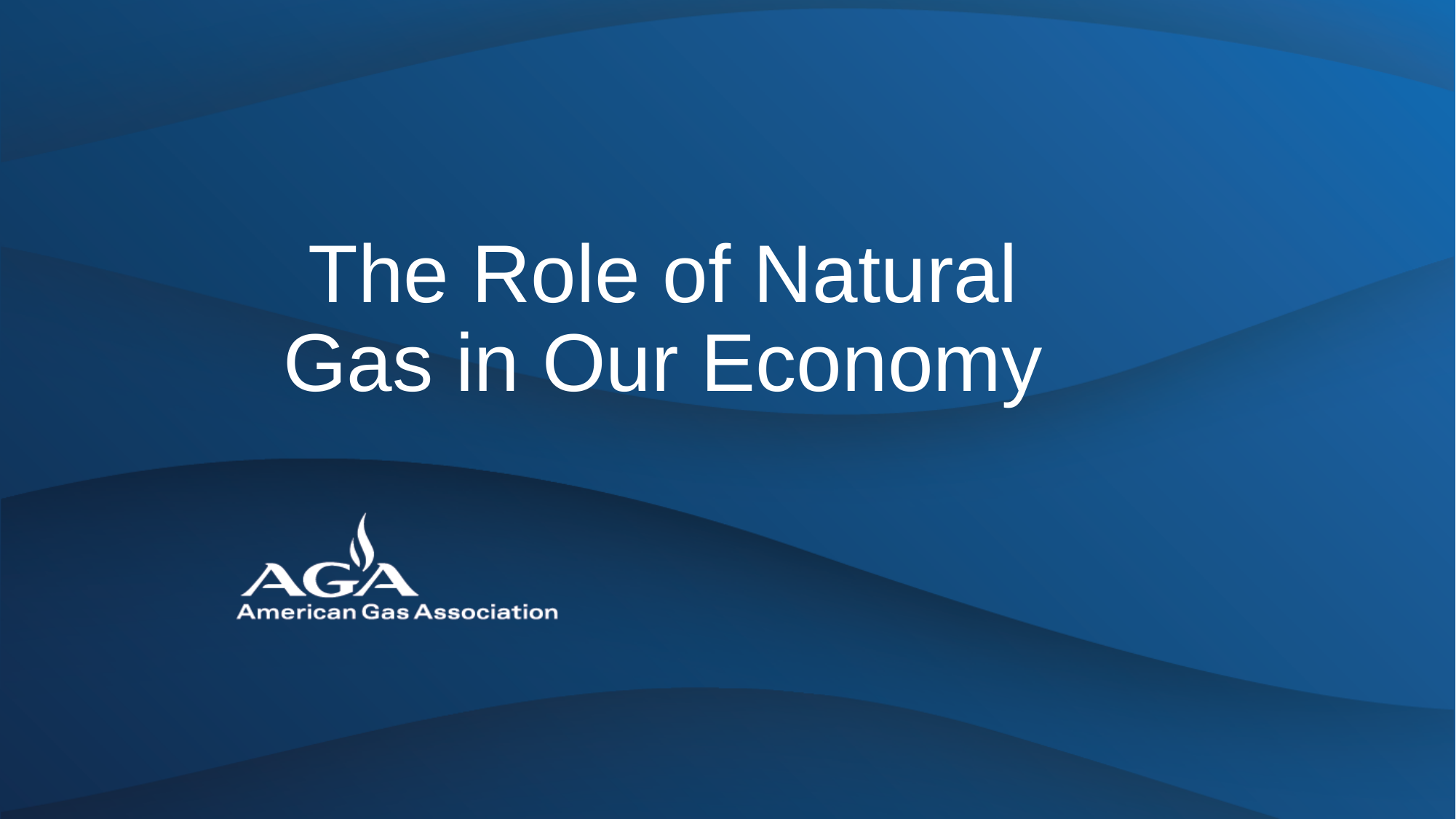

The Role of Natural Gas in Our Economy